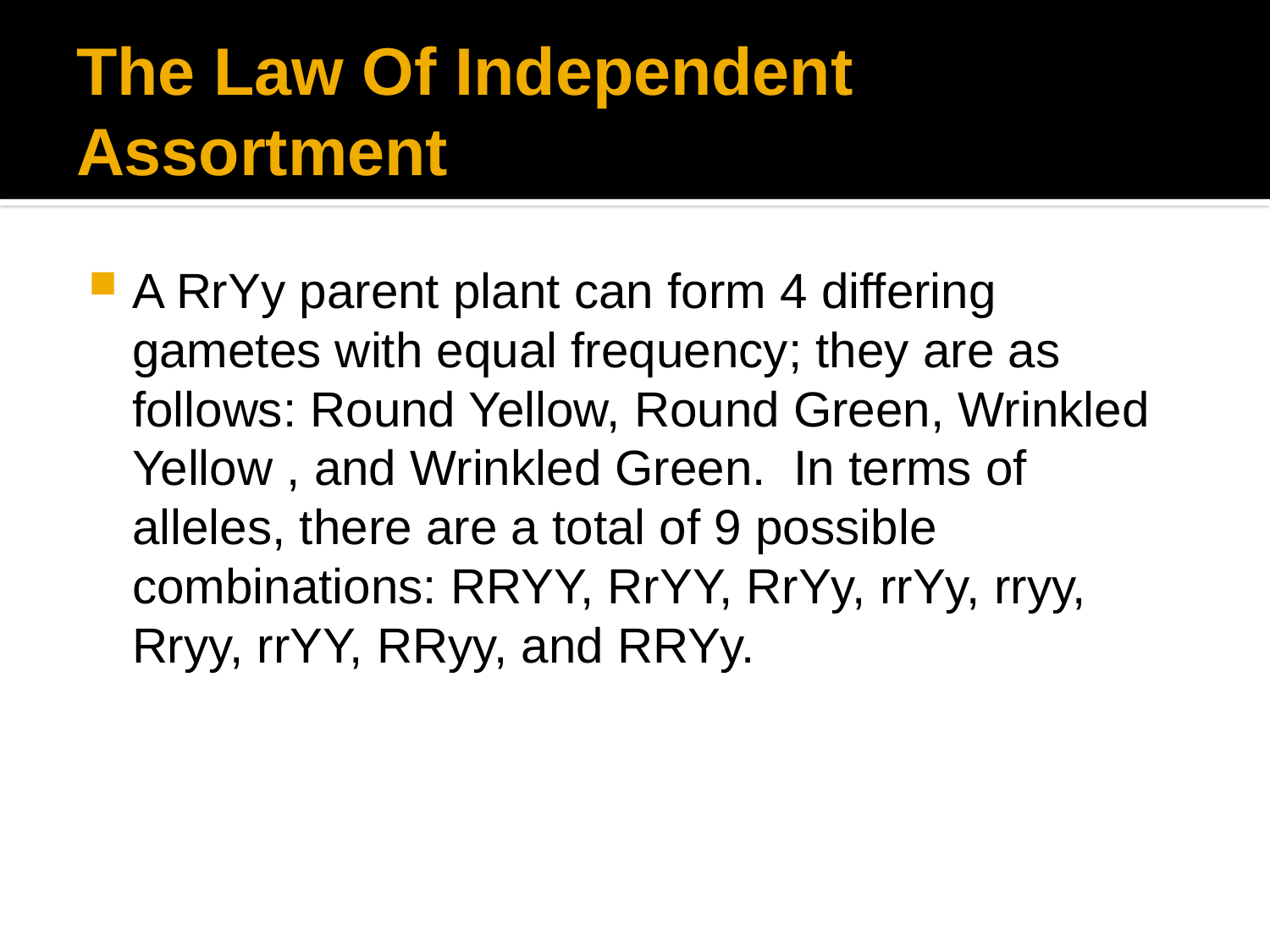

# The Law Of Independent Assortment
A RrYy parent plant can form 4 differing gametes with equal frequency; they are as follows: Round Yellow, Round Green, Wrinkled Yellow , and Wrinkled Green.  In terms of alleles, there are a total of 9 possible combinations: RRYY, RrYY, RrYy, rrYy, rryy, Rryy, rrYY, RRyy, and RRYy.